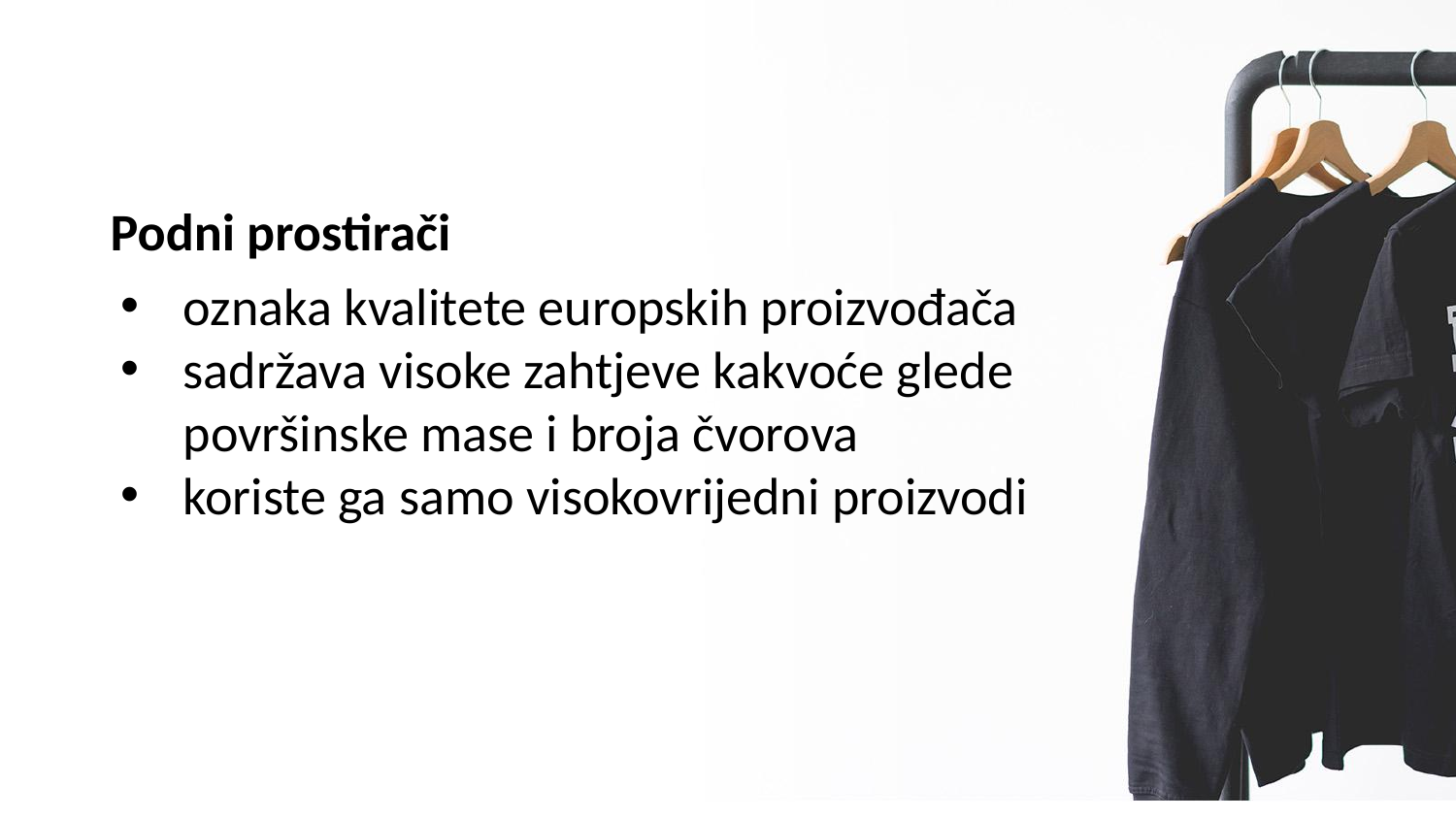

Podni prostirači
oznaka kvalitete europskih proizvođača
sadržava visoke zahtjeve kakvoće glede površinske mase i broja čvorova
koriste ga samo visokovrijedni proizvodi